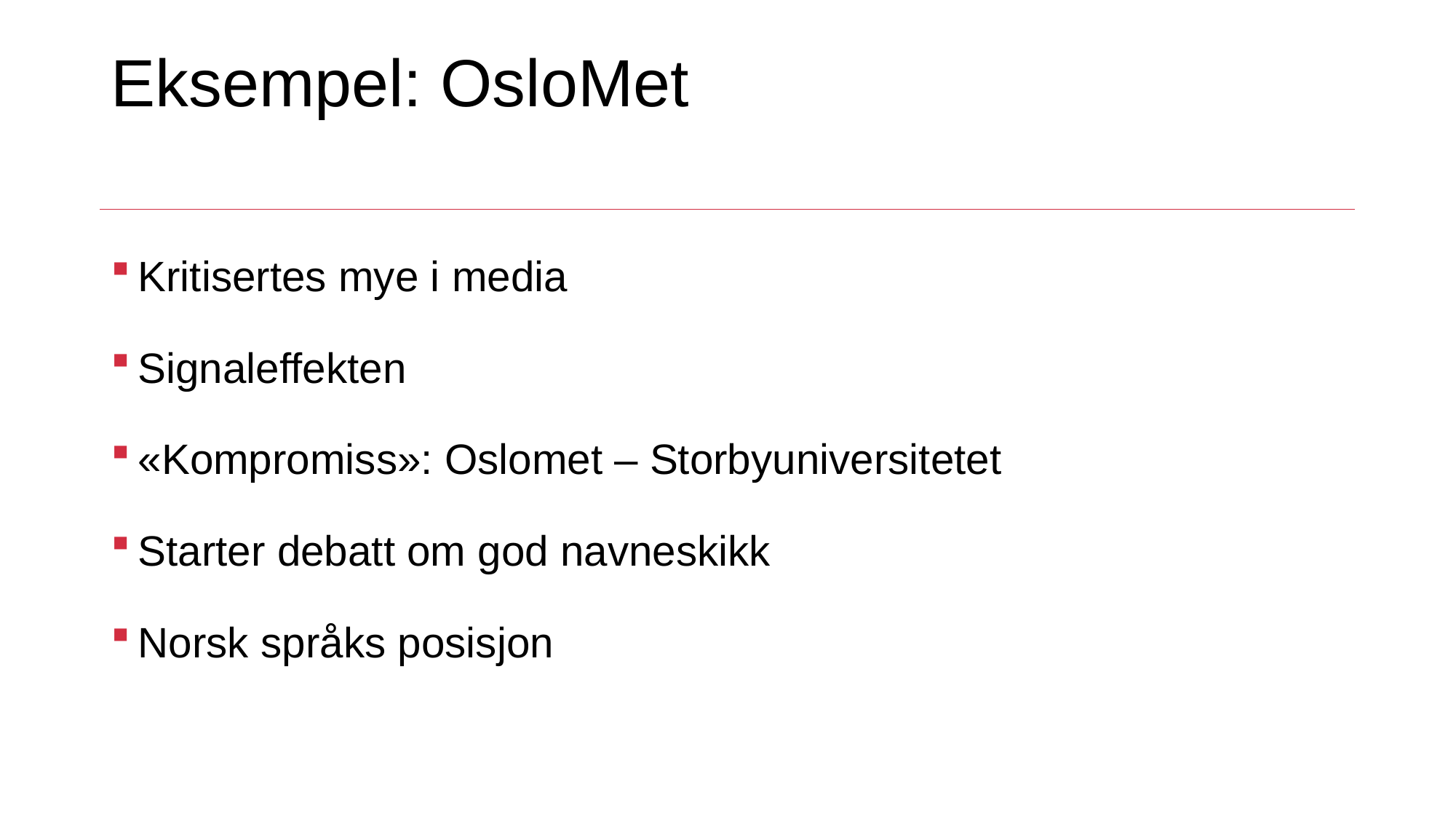

# Eksempel: OsloMet
Kritisertes mye i media
Signaleffekten
«Kompromiss»: Oslomet – Storbyuniversitetet
Starter debatt om god navneskikk
Norsk språks posisjon